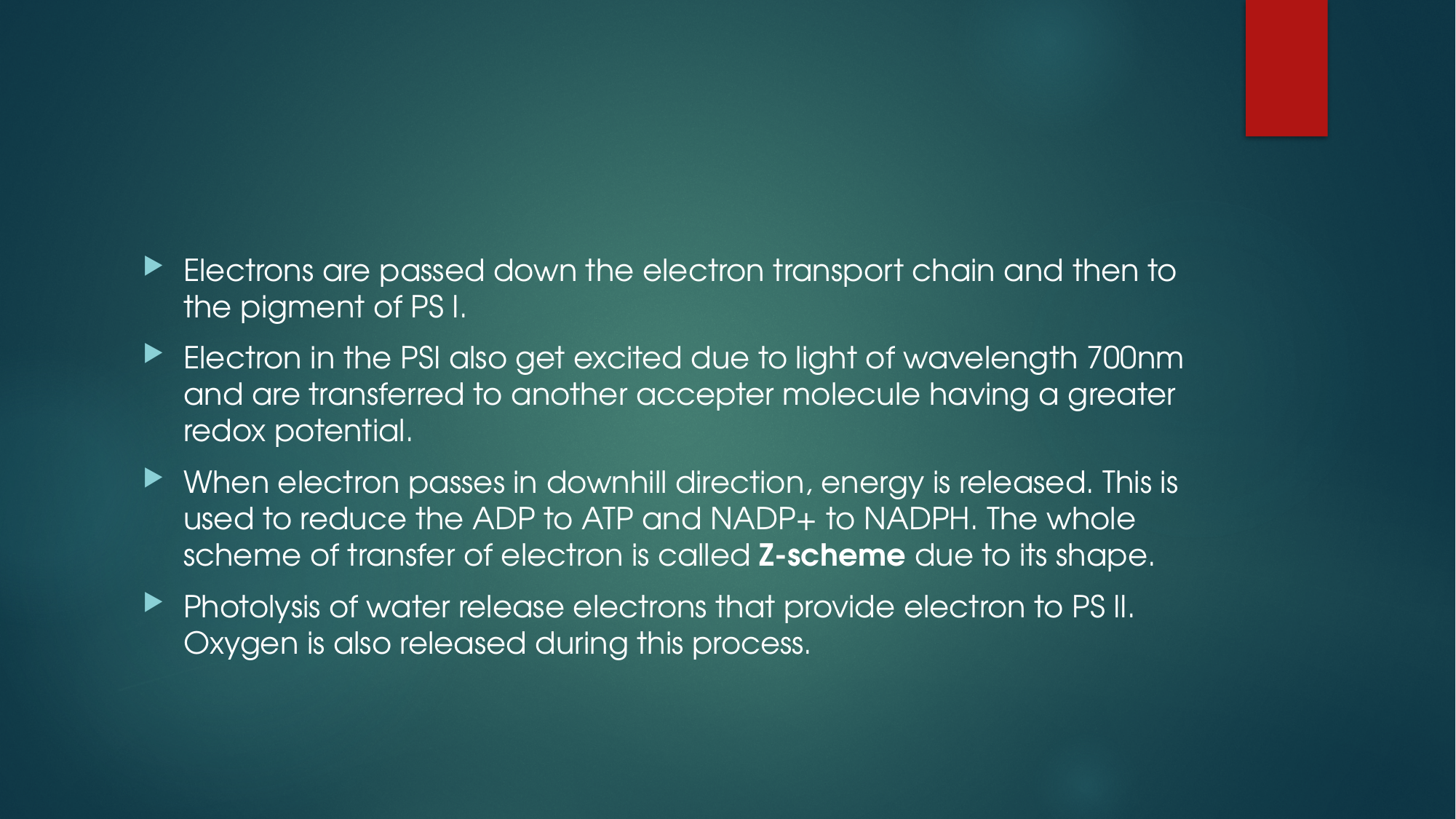

Electrons are passed down the electron transport chain and then to the pigment of PS I.
Electron in the PSI also get excited due to light of wavelength 700nm and are transferred to another accepter molecule having a greater redox potential.
When electron passes in downhill direction, energy is released. This is used to reduce the ADP to ATP and NADP+ to NADPH. The whole scheme of transfer of electron is called Z-scheme due to its shape.
Photolysis of water release electrons that provide electron to PS II. Oxygen is also released during this process.